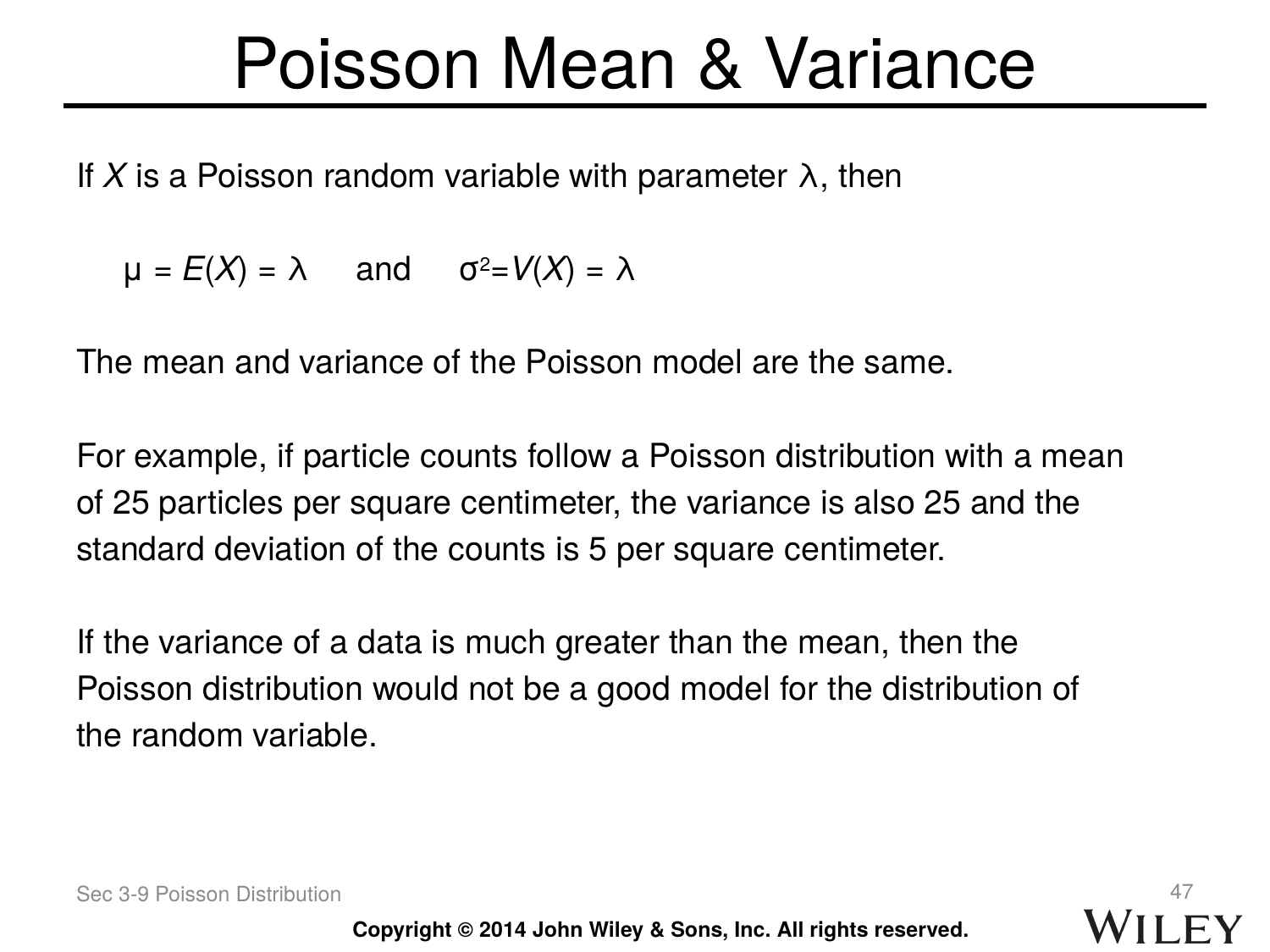

# Poisson Mean & Variance
If X is a Poisson random variable with parameter λ, then

		μ = E(X) = λ     and     σ2=V(X) = λ

The mean and variance of the Poisson model are the same.

For example, if particle counts follow a Poisson distribution with a mean
of 25 particles per square centimeter, the variance is also 25 and the
standard deviation of the counts is 5 per square centimeter.

If the variance of a data is much greater than the mean, then the
Poisson distribution would not be a good model for the distribution of
the random variable.

Sec 3-9 Poisson Distribution
47